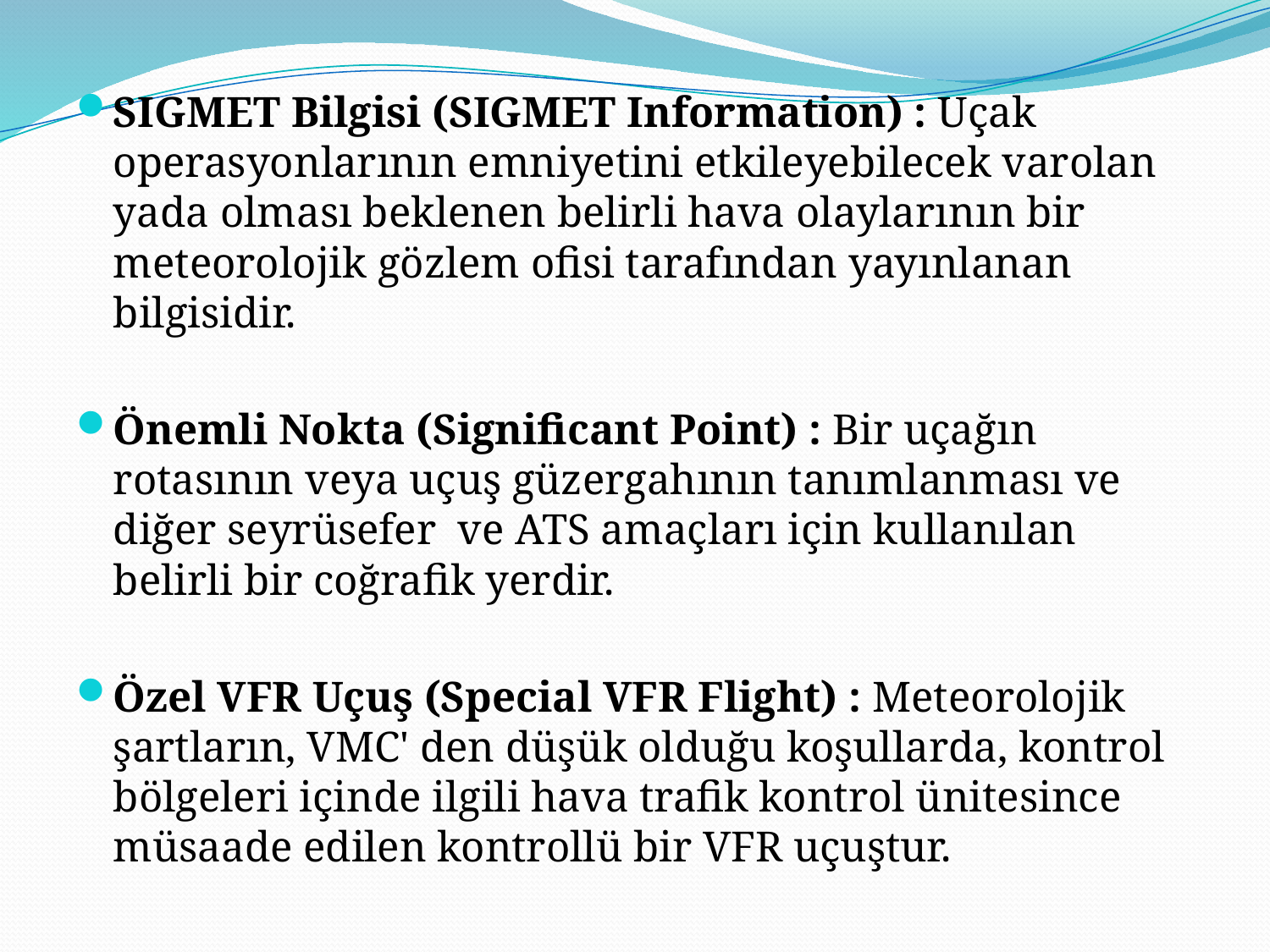

SIGMET Bilgisi (SIGMET Information) : Uçak operasyonlarının emniyetini etkileyebilecek varolan yada olması beklenen belirli hava olaylarının bir meteorolojik gözlem ofisi tarafından yayınlanan bilgisidir.

Önemli Nokta (Significant Point) : Bir uçağın rotasının veya uçuş güzergahının tanımlanması ve diğer seyrüsefer  ve ATS amaçları için kullanılan belirli bir coğrafik yerdir.

Özel VFR Uçuş (Special VFR Flight) : Meteorolojik şartların, VMC' den düşük olduğu koşullarda, kontrol bölgeleri içinde ilgili hava trafik kontrol ünitesince müsaade edilen kontrollü bir VFR uçuştur.